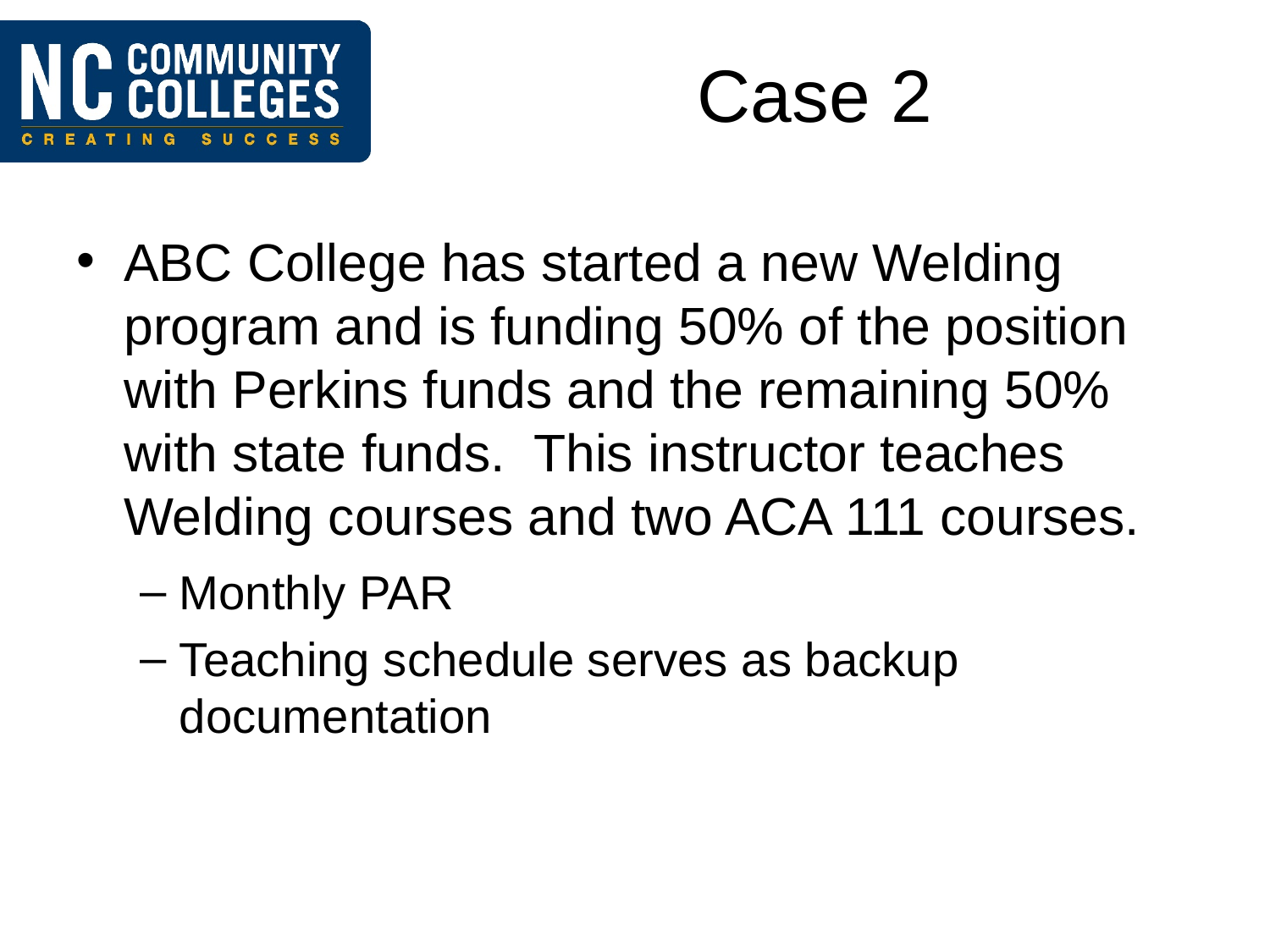

# Case 2
ABC College has started a new Welding program and is funding 50% of the position with Perkins funds and the remaining 50% with state funds.  This instructor teaches Welding courses and two ACA 111 courses.
Monthly PAR
Teaching schedule serves as backup documentation